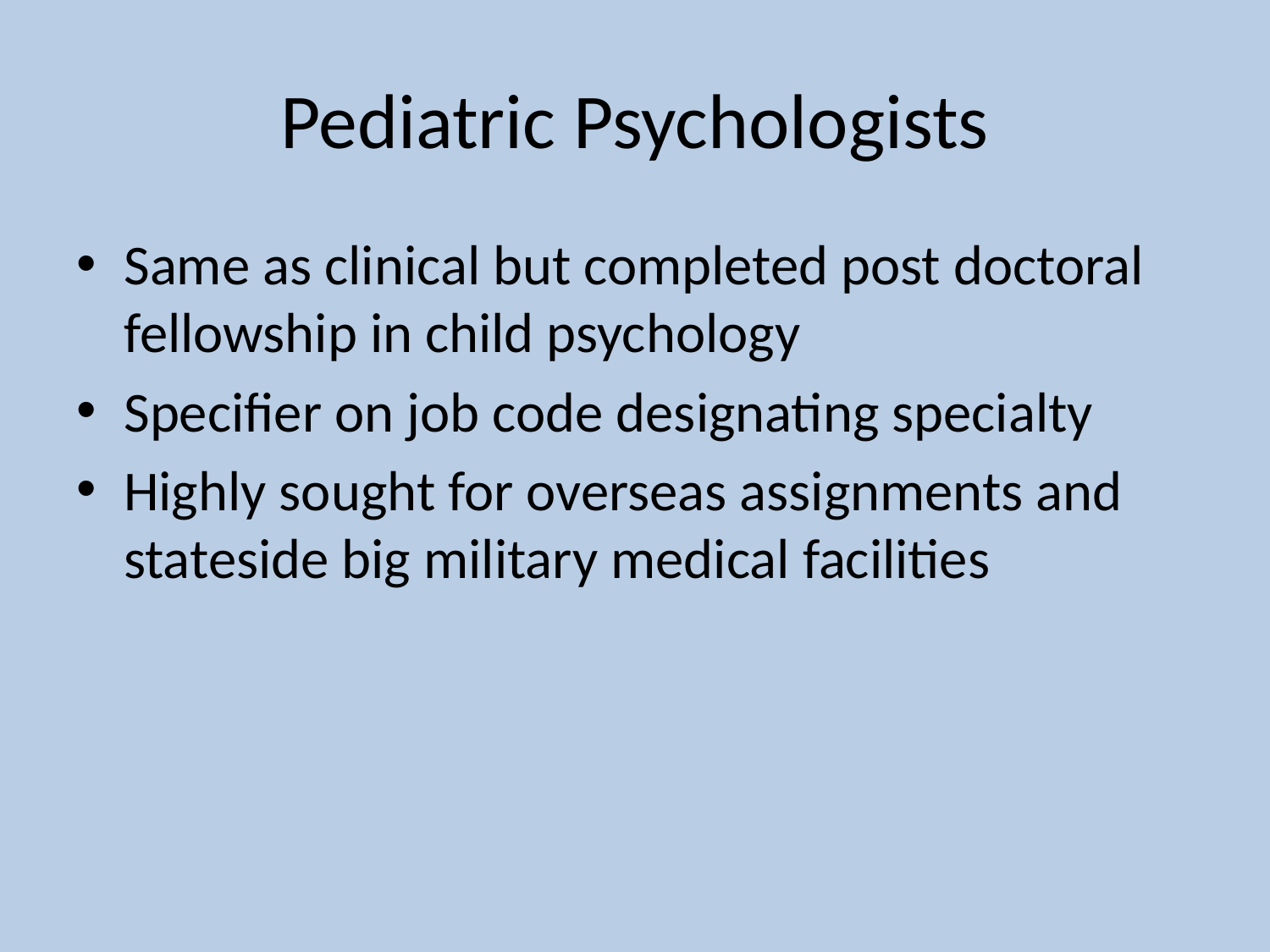

# Pediatric Psychologists
Same as clinical but completed post doctoral fellowship in child psychology
Specifier on job code designating specialty
Highly sought for overseas assignments and stateside big military medical facilities